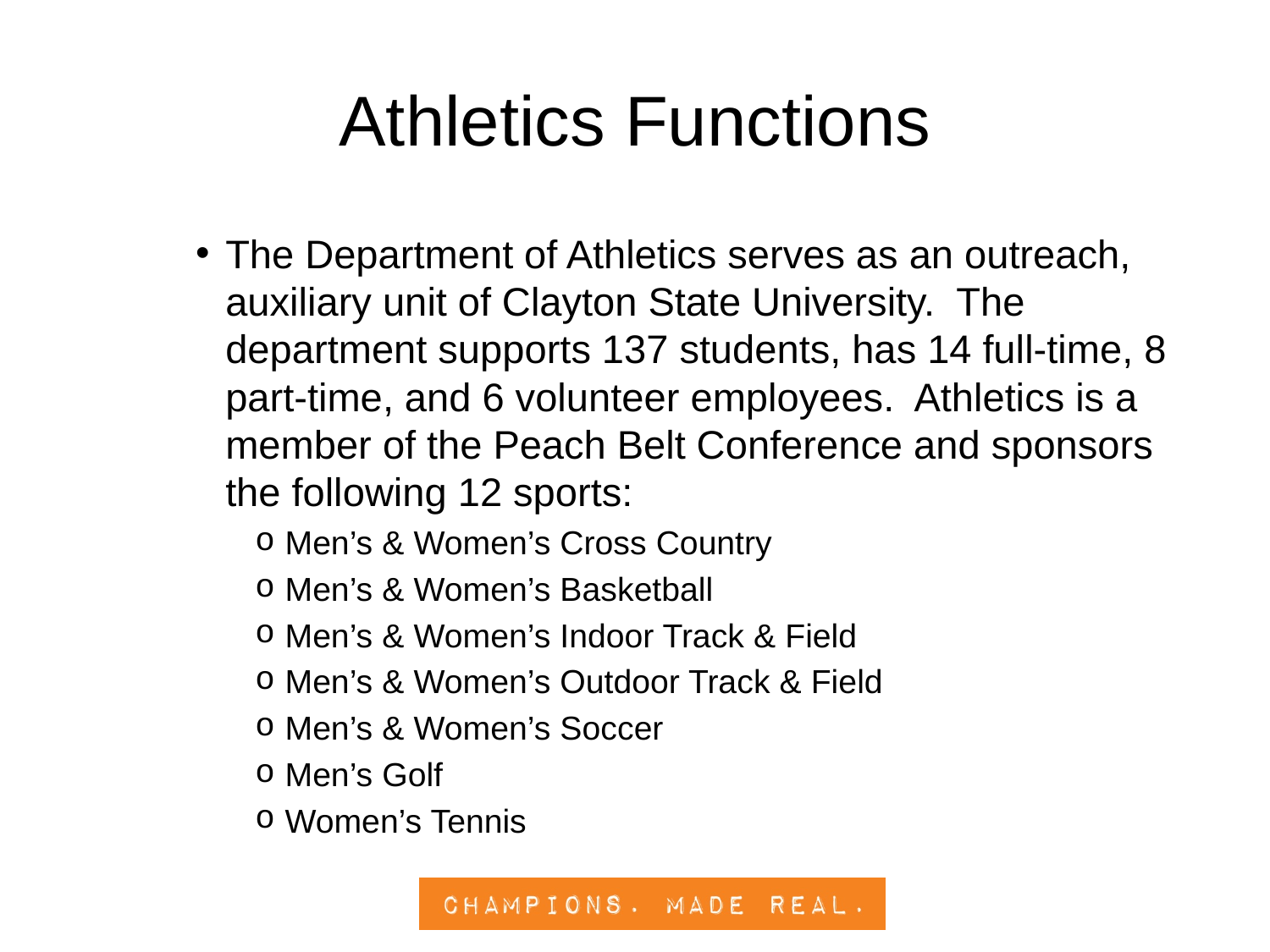

# Athletics Functions
The Department of Athletics serves as an outreach, auxiliary unit of Clayton State University.  The department supports 137 students, has 14 full-time, 8 part-time, and 6 volunteer employees.  Athletics is a member of the Peach Belt Conference and sponsors the following 12 sports:
Men’s & Women’s Cross Country
Men’s & Women’s Basketball
Men’s & Women’s Indoor Track & Field
Men’s & Women’s Outdoor Track & Field
Men’s & Women’s Soccer
Men’s Golf
Women’s Tennis